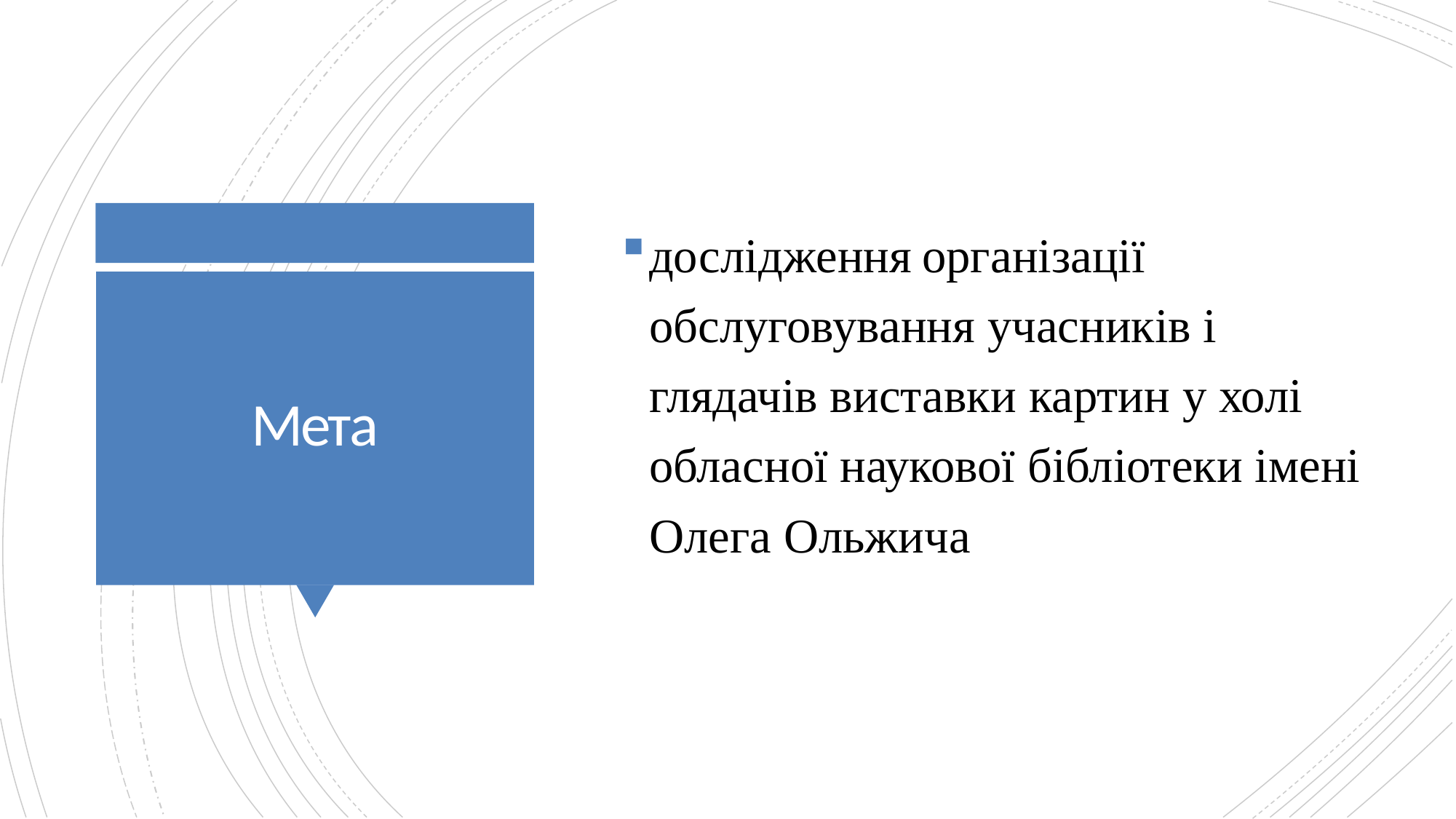

дослідження організації обслуговування учасників і глядачів виставки картин у холі обласної наукової бібліотеки імені Олега Ольжича
# Мета